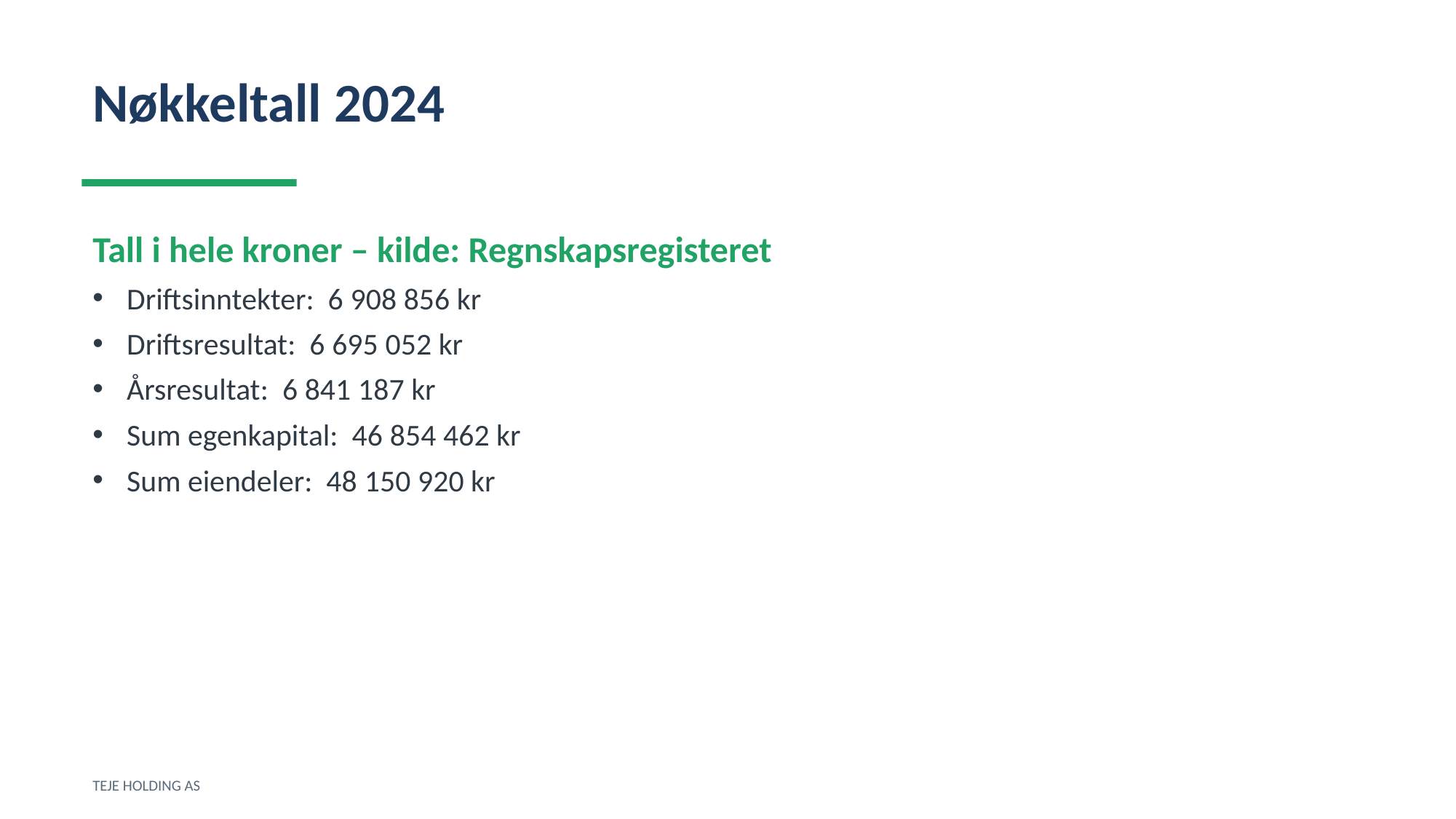

Nøkkeltall 2024

Tall i hele kroner – kilde: Regnskapsregisteret
Driftsinntekter:  6 908 856 kr
Driftsresultat:  6 695 052 kr
Årsresultat:  6 841 187 kr
Sum egenkapital:  46 854 462 kr
Sum eiendeler:  48 150 920 kr
TEJE HOLDING AS